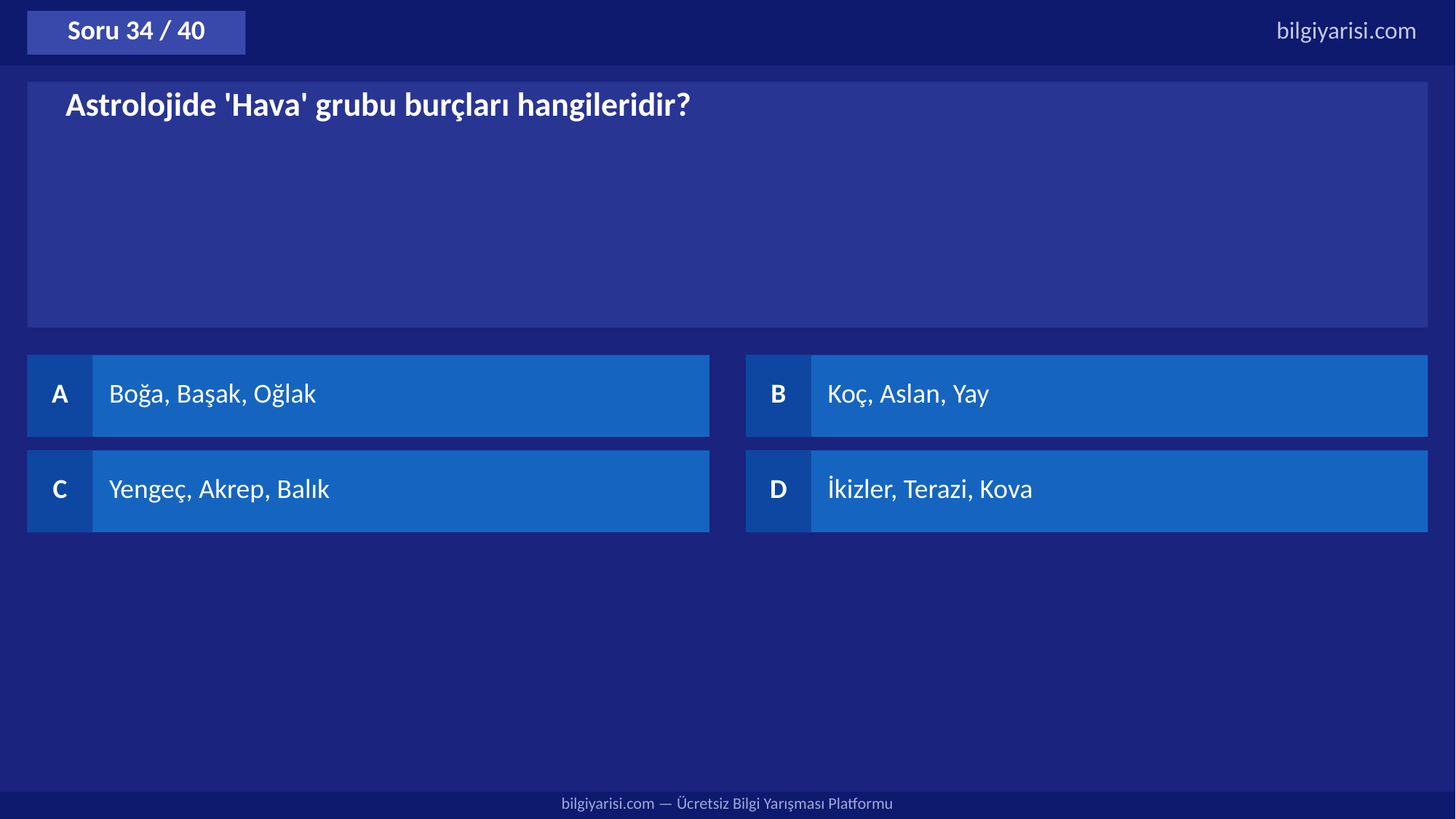

Soru 34 / 40
bilgiyarisi.com

Astrolojide 'Hava' grubu burçları hangileridir?

A
Boğa, Başak, Oğlak

B
Koç, Aslan, Yay

C
Yengeç, Akrep, Balık

D
İkizler, Terazi, Kova
bilgiyarisi.com — Ücretsiz Bilgi Yarışması Platformu